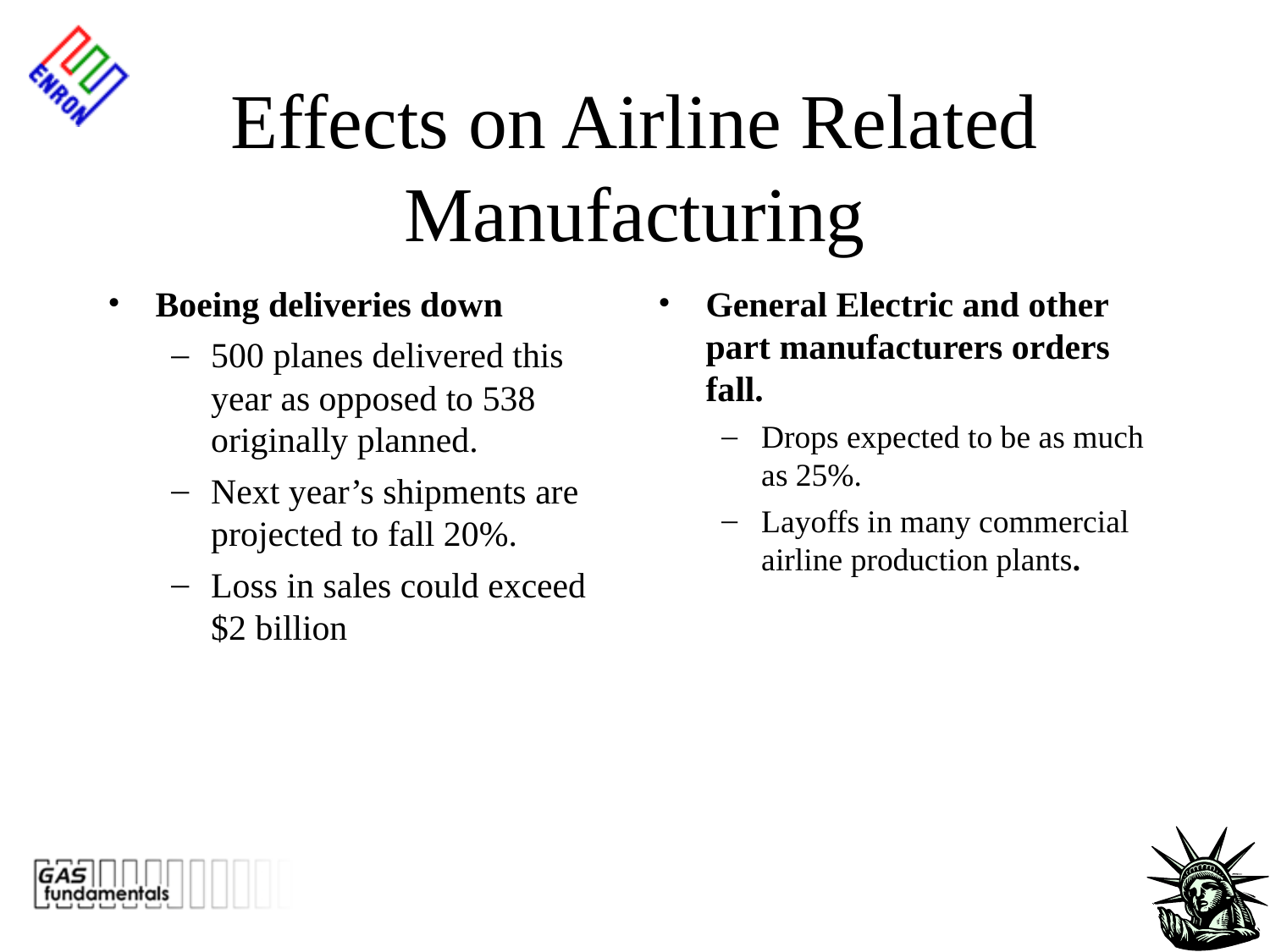

# Effects on Airline Related Manufacturing
Boeing deliveries down
500 planes delivered this year as opposed to 538 originally planned.
Next year’s shipments are projected to fall 20%.
Loss in sales could exceed $2 billion
General Electric and other part manufacturers orders fall.
Drops expected to be as much as 25%.
Layoffs in many commercial airline production plants.